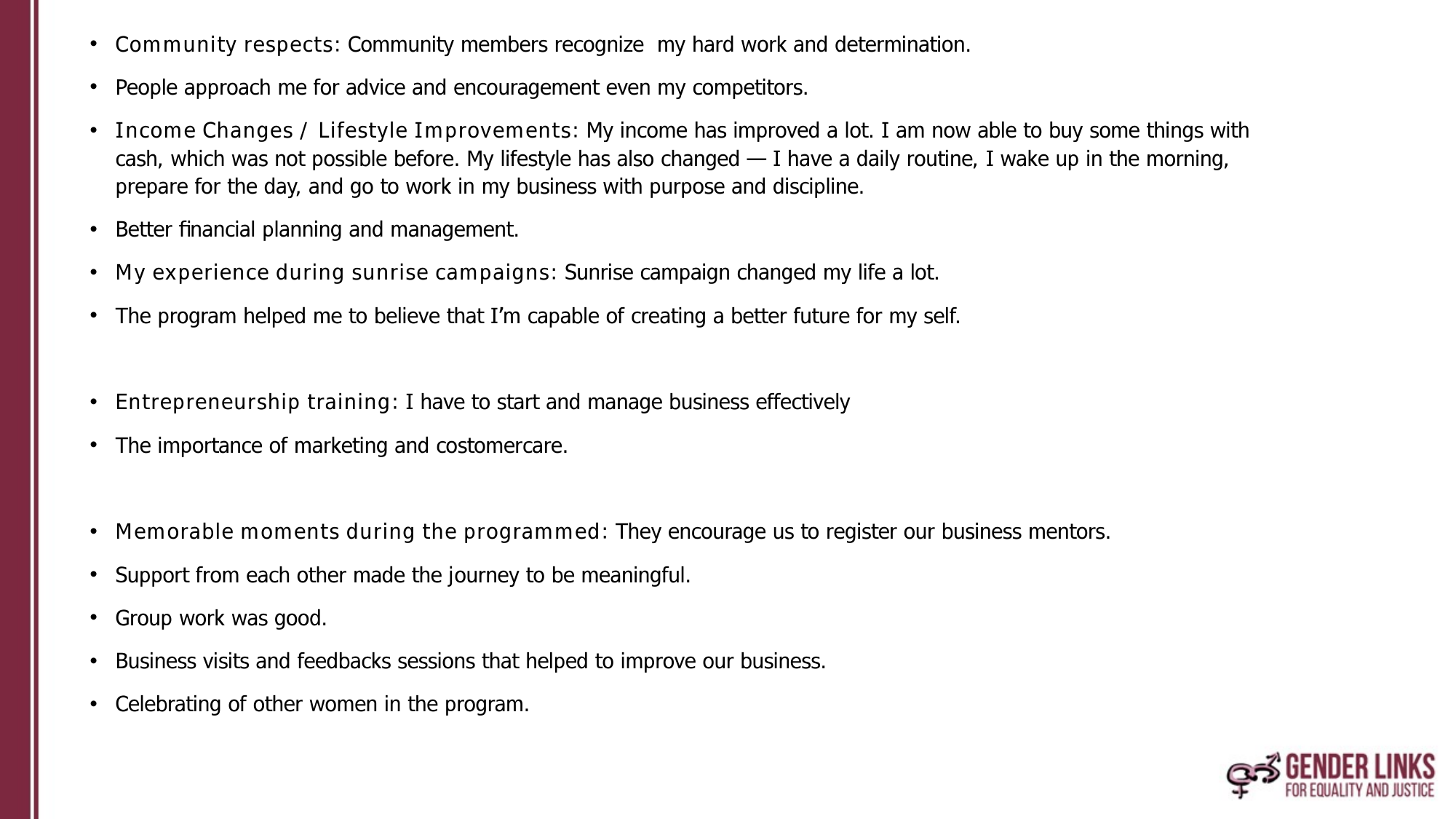

Community respects: Community members recognize  my hard work and determination.
People approach me for advice and encouragement even my competitors.
Income Changes / Lifestyle Improvements: My income has improved a lot. I am now able to buy some things with cash, which was not possible before. My lifestyle has also changed — I have a daily routine, I wake up in the morning, prepare for the day, and go to work in my business with purpose and discipline.
Better financial planning and management.
My experience during sunrise campaigns: Sunrise campaign changed my life a lot.
The program helped me to believe that I’m capable of creating a better future for my self.

Entrepreneurship training: I have to start and manage business effectively
The importance of marketing and costomercare.

Memorable moments during the programmed: They encourage us to register our business mentors.
Support from each other made the journey to be meaningful.
Group work was good.
Business visits and feedbacks sessions that helped to improve our business.
Celebrating of other women in the program.